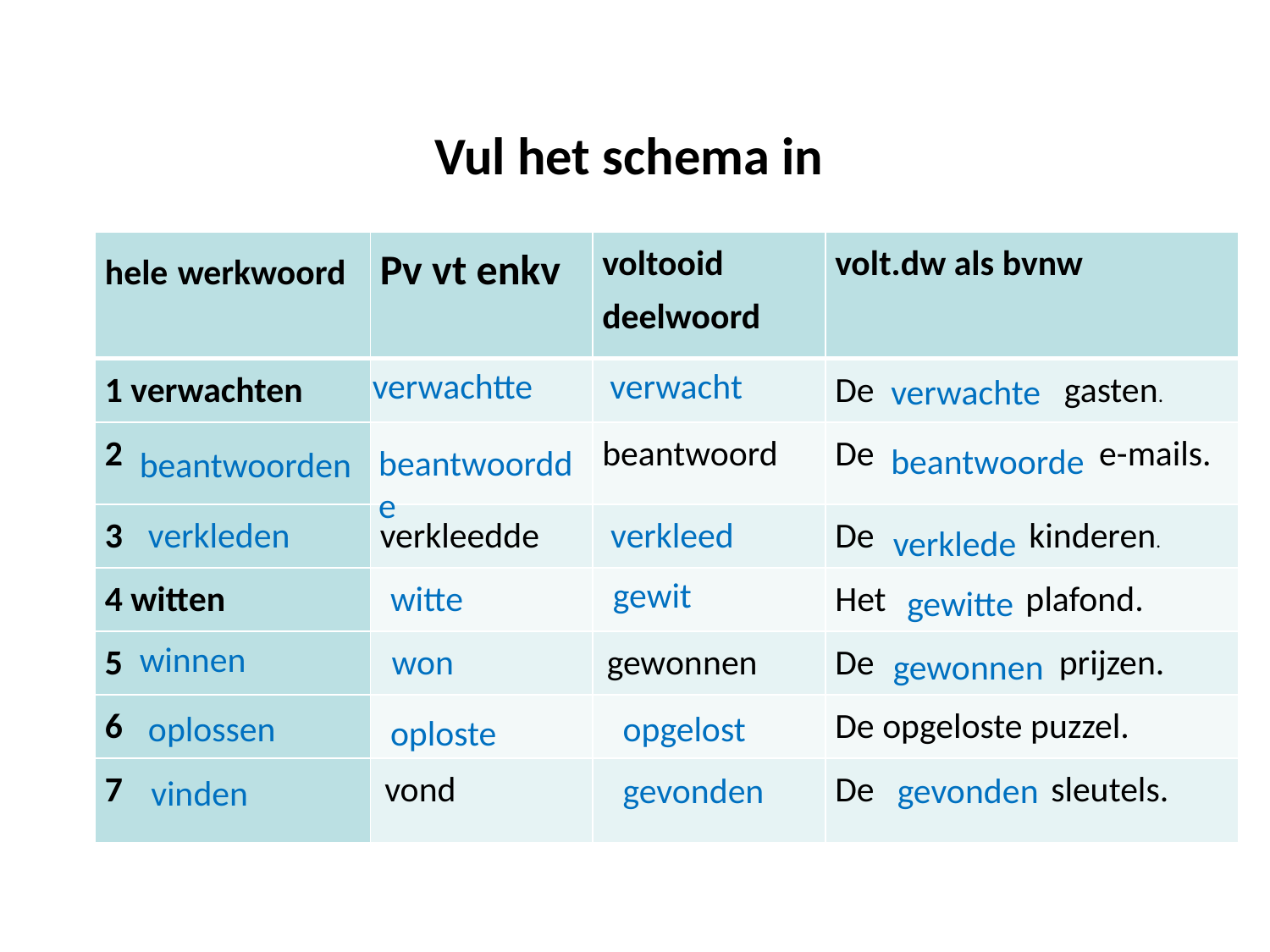

# Vul het schema in
| hele werkwoord | Pv vt enkv | voltooid deelwoord | volt.dw als bvnw |
| --- | --- | --- | --- |
| 1 verwachten |  |  | De gasten. |
| 2 |  | beantwoord | De e-mails. |
| 3 | verkleedde |  | De kinderen. |
| 4 witten |  |  | Het plafond. |
| 5 |  | gewonnen | De prijzen. |
| 6 |  |  | De opgeloste puzzel. |
| 7 | vond |  | De sleutels. |

verwachtte
verwacht
verwachte
beantwoorde
beantwoordde
beantwoorden
verkleed
verkleden
verklede
gewit
witte
  gewitte
winnen
won
gewonnen
oplossen
opgelost
oploste
gevonden
gevonden
vinden